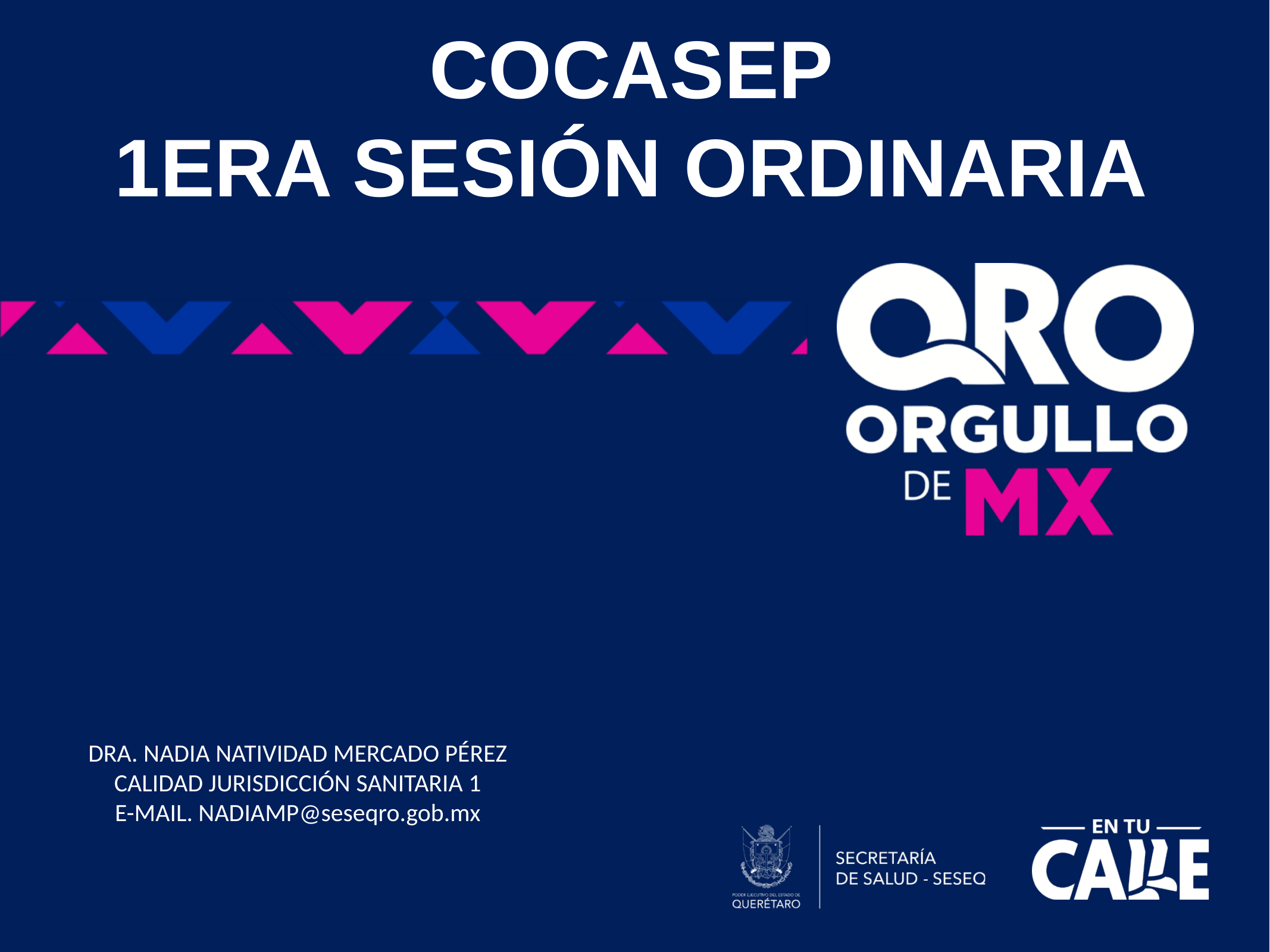

COCASEP
1ERA SESIÓN ORDINARIA
DRA. NADIA NATIVIDAD MERCADO PÉREZ
CALIDAD JURISDICCIÓN SANITARIA 1
E-MAIL. NADIAMP@seseqro.gob.mx